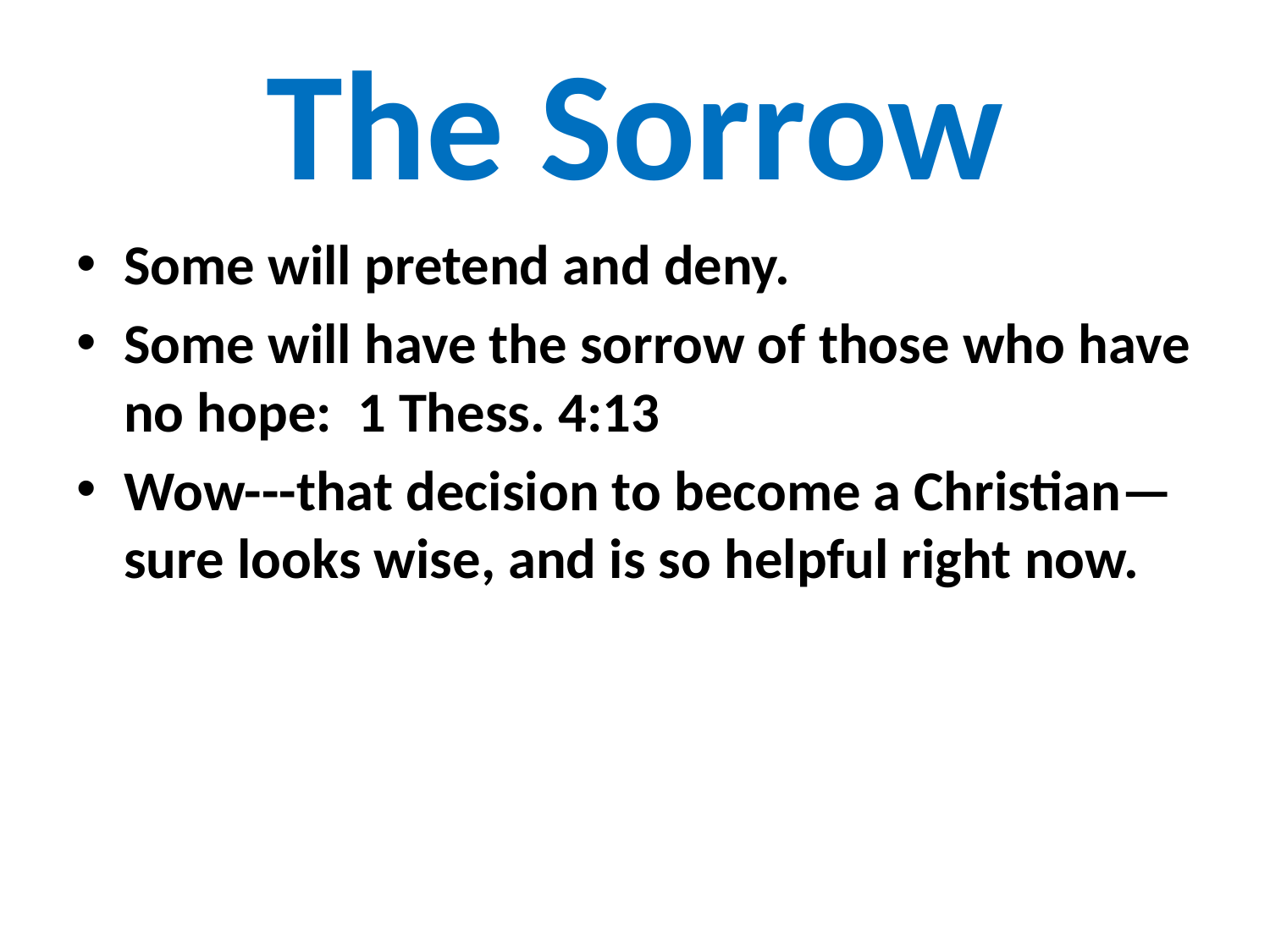

# The Sorrow
Some will pretend and deny.
Some will have the sorrow of those who have no hope:  1 Thess. 4:13
Wow---that decision to become a Christian—sure looks wise, and is so helpful right now.